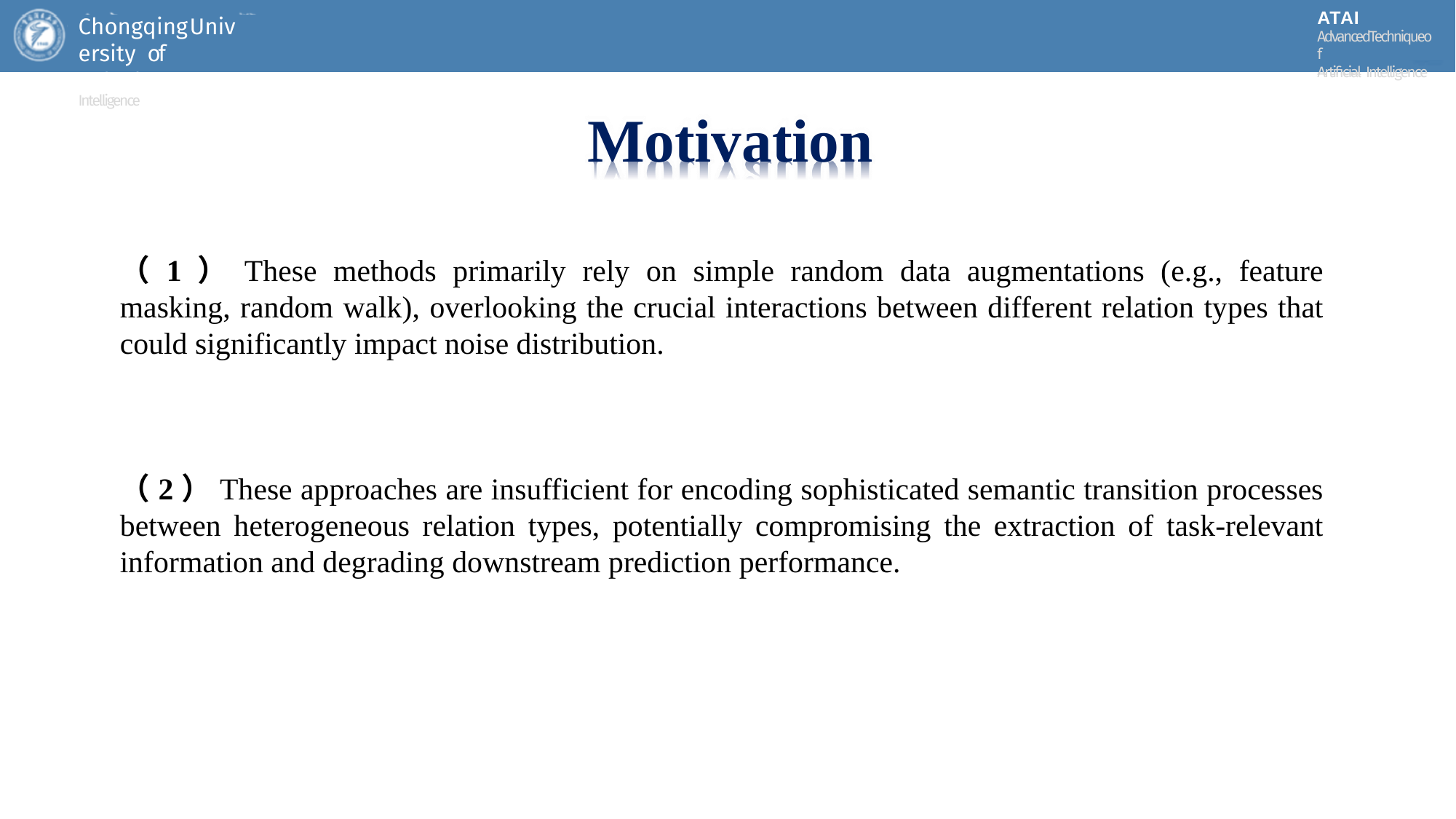

ATAI
AdvancedTechniqueof
Artificial Intelligence
ATAI
ChongqingUniversity	AdvancedTechniqueof
of Technology	Artificial Intelligence
ChongqingUniversity  of Technology

Motivation

（1）These methods primarily rely on simple random data augmentations (e.g., feature masking, random walk), overlooking the crucial interactions between different relation types that could significantly impact noise distribution.

（2）These approaches are insufficient for encoding sophisticated semantic transition processes between heterogeneous relation types, potentially compromising the extraction of task-relevant information and degrading downstream prediction performance.